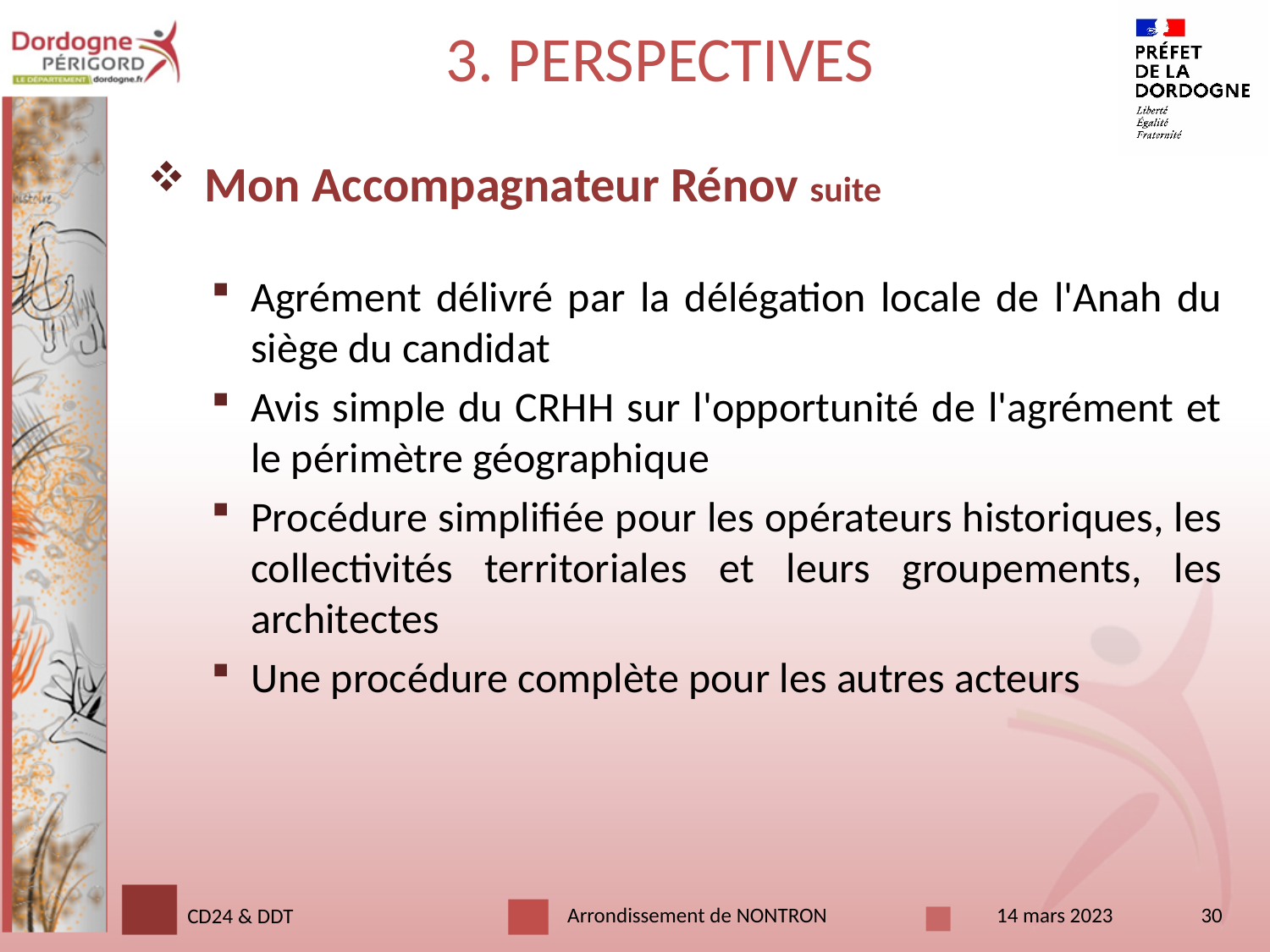

# 3. PERSPECTIVES
 Mon Accompagnateur Rénov suite

Agrément délivré par la délégation locale de l'Anah du siège du candidat
Avis simple du CRHH sur l'opportunité de l'agrément et le périmètre géographique
Procédure simplifiée pour les opérateurs historiques, les collectivités territoriales et leurs groupements, les architectes
Une procédure complète pour les autres acteurs